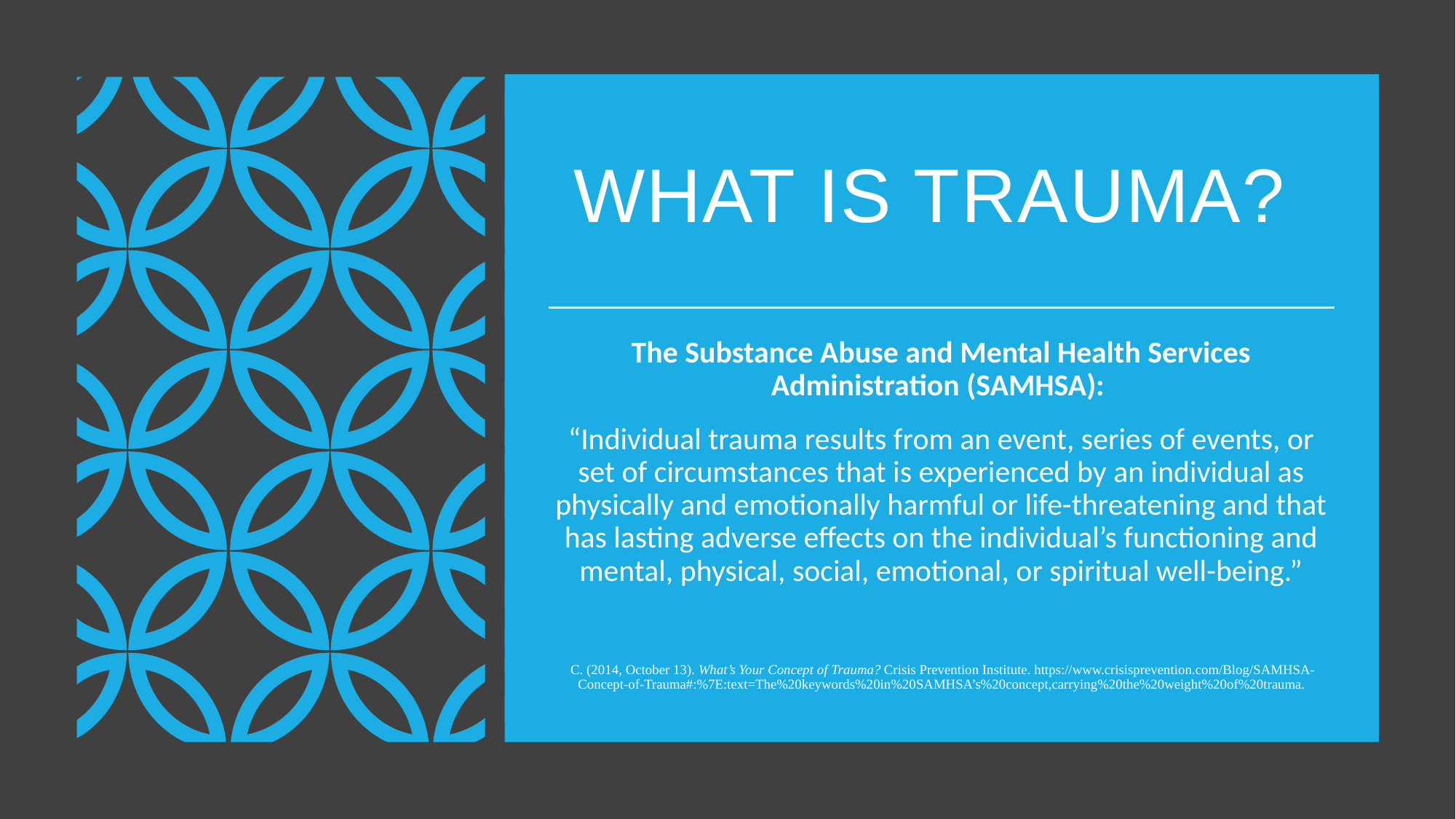

# What is Trauma?

The Substance Abuse and Mental Health Services Administration (SAMHSA):
“Individual trauma results from an event, series of events, or set of circumstances that is experienced by an individual as physically and emotionally harmful or life-threatening and that has lasting adverse effects on the individual’s functioning and mental, physical, social, emotional, or spiritual well-being.”

 C. (2014, October 13). What’s Your Concept of Trauma? Crisis Prevention Institute. https://www.crisisprevention.com/Blog/SAMHSA-Concept-of-Trauma#:%7E:text=The%20keywords%20in%20SAMHSA’s%20concept,carrying%20the%20weight%20of%20trauma.